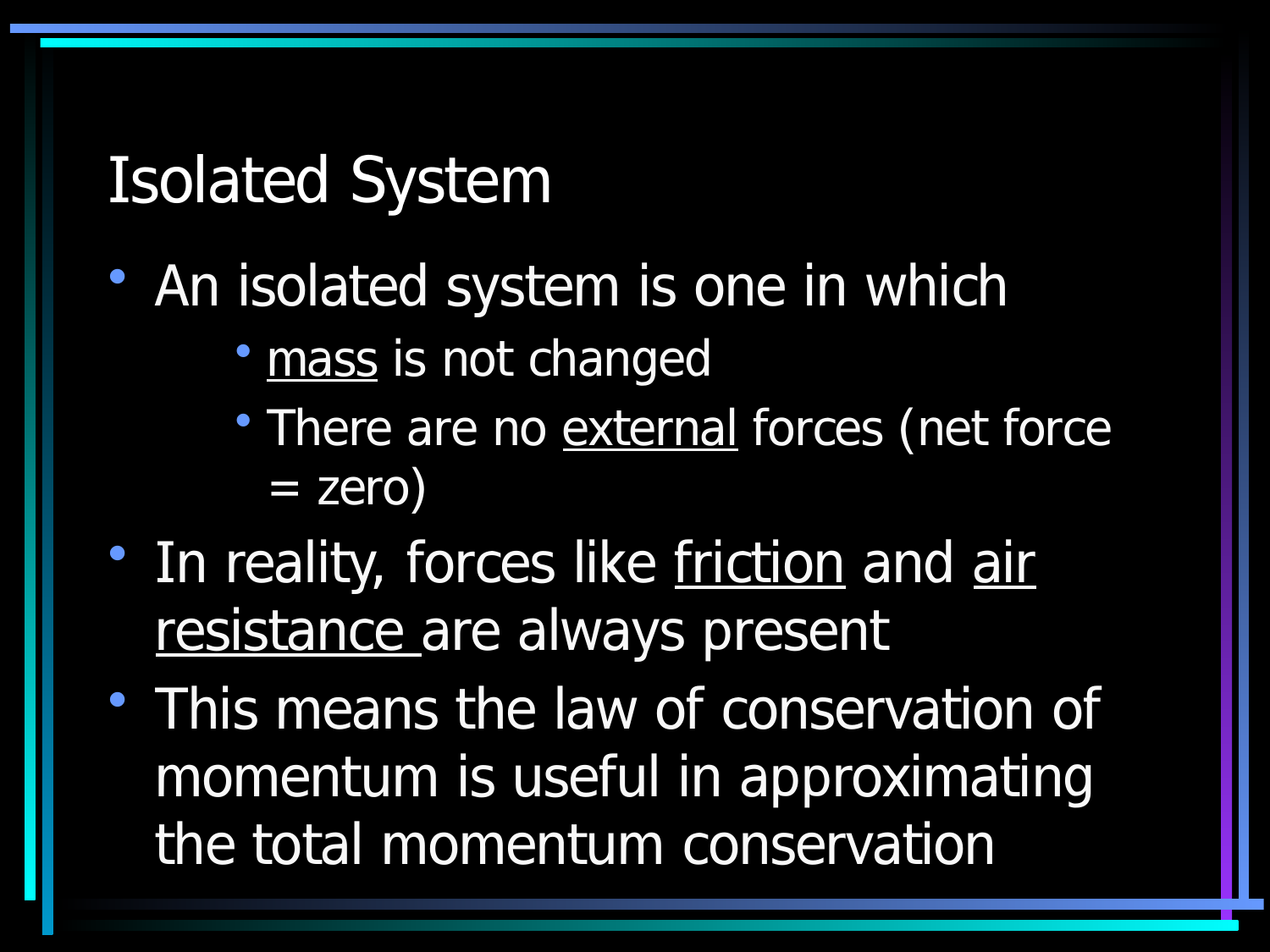

# Isolated System
An isolated system is one in which
mass is not changed
There are no external forces (net force = zero)
In reality, forces like friction and air resistance are always present
This means the law of conservation of momentum is useful in approximating the total momentum conservation